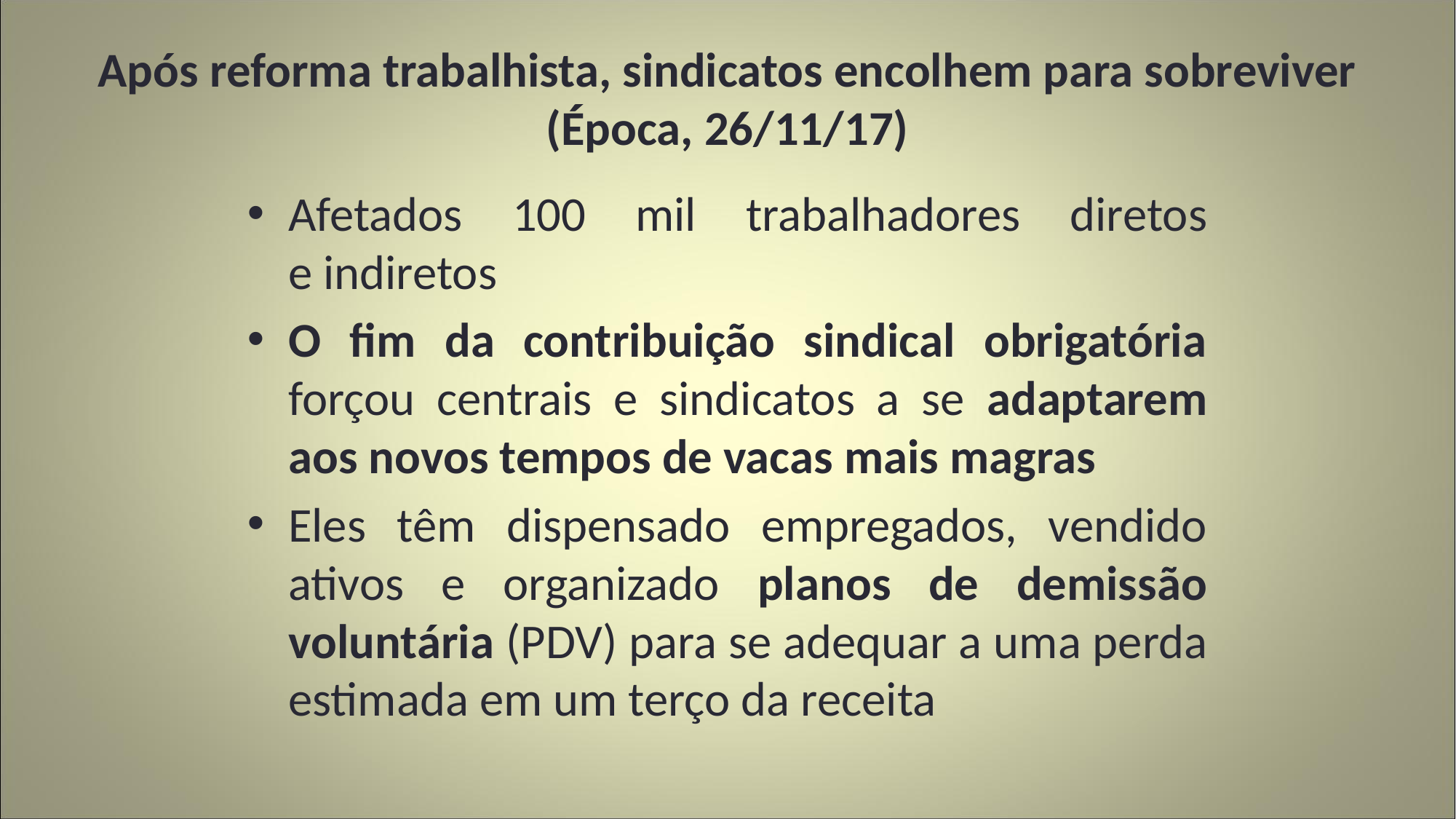

# Após reforma trabalhista, sindicatos encolhem para sobreviver (Época, 26/11/17)
Afetados 100 mil trabalhadores diretos
e indiretos
O fim da contribuição sindical obrigatória forçou centrais e sindicatos a se adaptarem aos novos tempos de vacas mais magras
Eles têm dispensado empregados, vendido ativos e organizado planos de demissão voluntária (PDV) para se adequar a uma perda estimada em um terço da receita